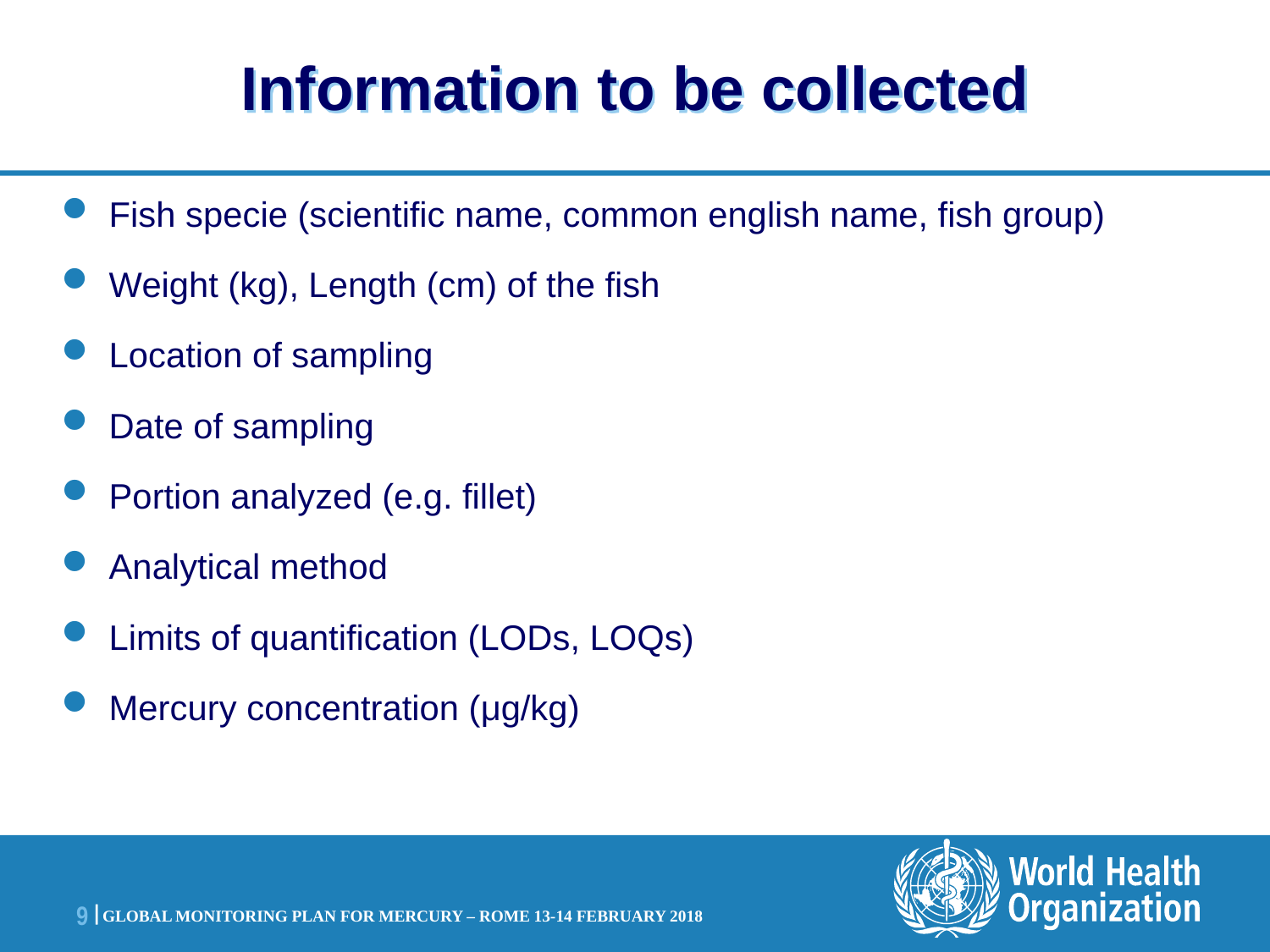

# Information to be collected
Fish specie (scientific name, common english name, fish group)
Weight (kg), Length (cm) of the fish
Location of sampling
Date of sampling
Portion analyzed (e.g. fillet)
Analytical method
Limits of quantification (LODs, LOQs)
Mercury concentration (μg/kg)